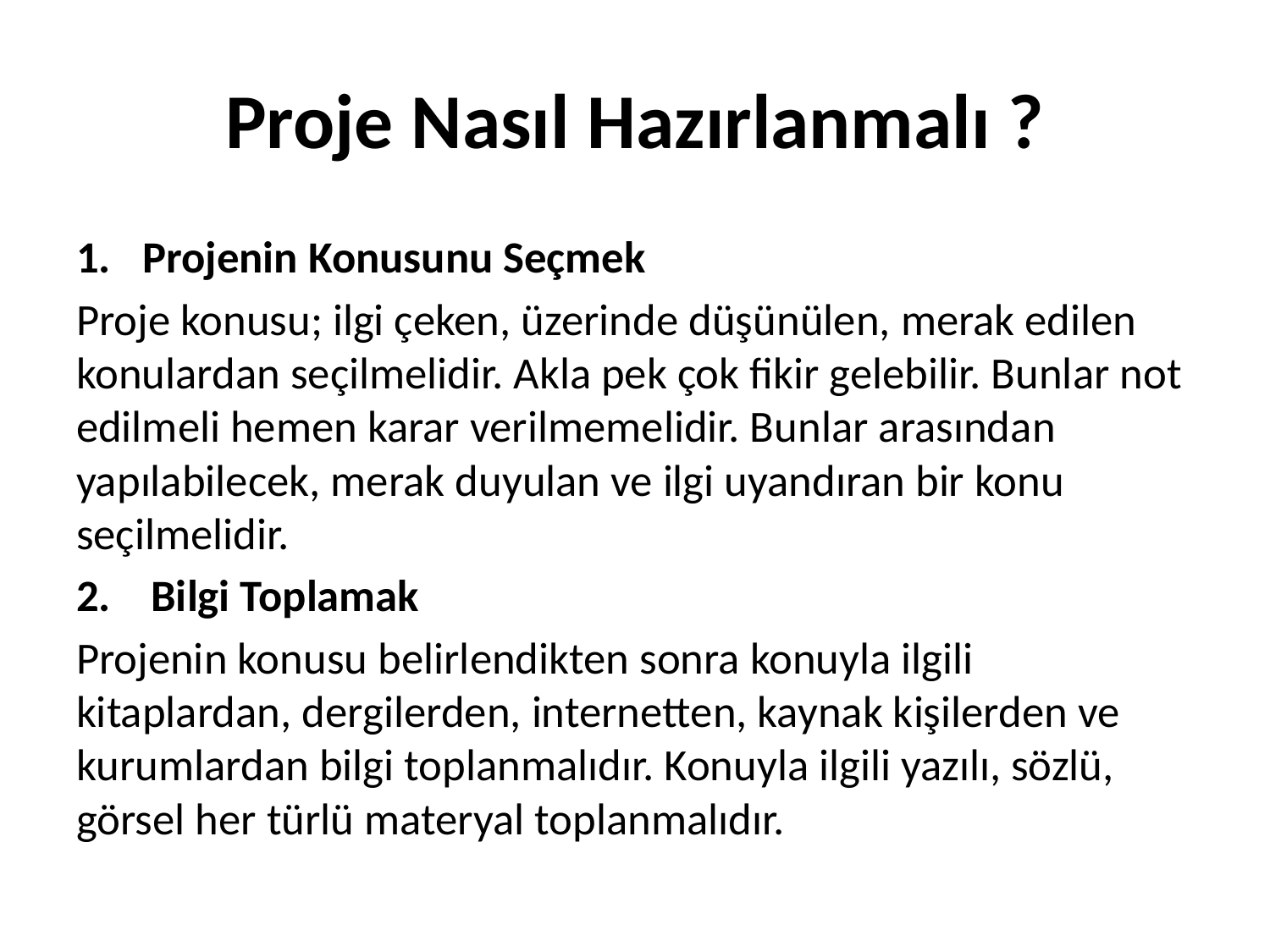

# Proje Nasıl Hazırlanmalı ?
Projenin Konusunu Seçmek
Proje konusu; ilgi çeken, üzerinde düşünülen, merak edilen konulardan seçilmelidir. Akla pek çok fikir gelebilir. Bunlar not edilmeli hemen karar verilmemelidir. Bunlar arasından yapılabilecek, merak duyulan ve ilgi uyandıran bir konu seçilmelidir.
2.    Bilgi Toplamak
Projenin konusu belirlendikten sonra konuyla ilgili kitaplardan, dergilerden, internetten, kaynak kişilerden ve kurumlardan bilgi toplanmalıdır. Konuyla ilgili yazılı, sözlü, görsel her türlü materyal toplanmalıdır.